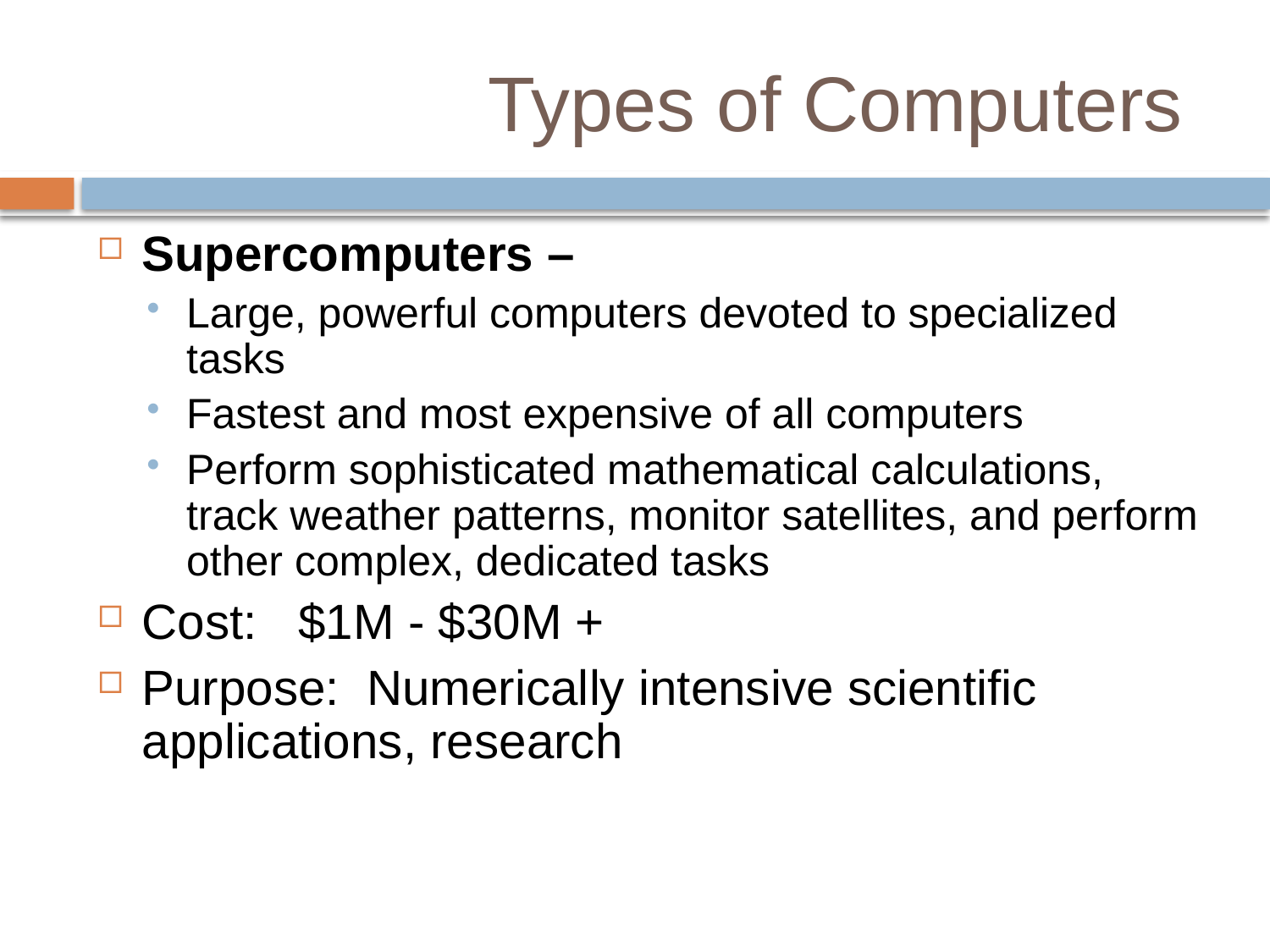

# Types of Computers
Supercomputers –
Large, powerful computers devoted to specialized tasks
Fastest and most expensive of all computers
Perform sophisticated mathematical calculations, track weather patterns, monitor satellites, and perform other complex, dedicated tasks
Cost:   $1M - $30M +
Purpose:  Numerically intensive scientific applications, research